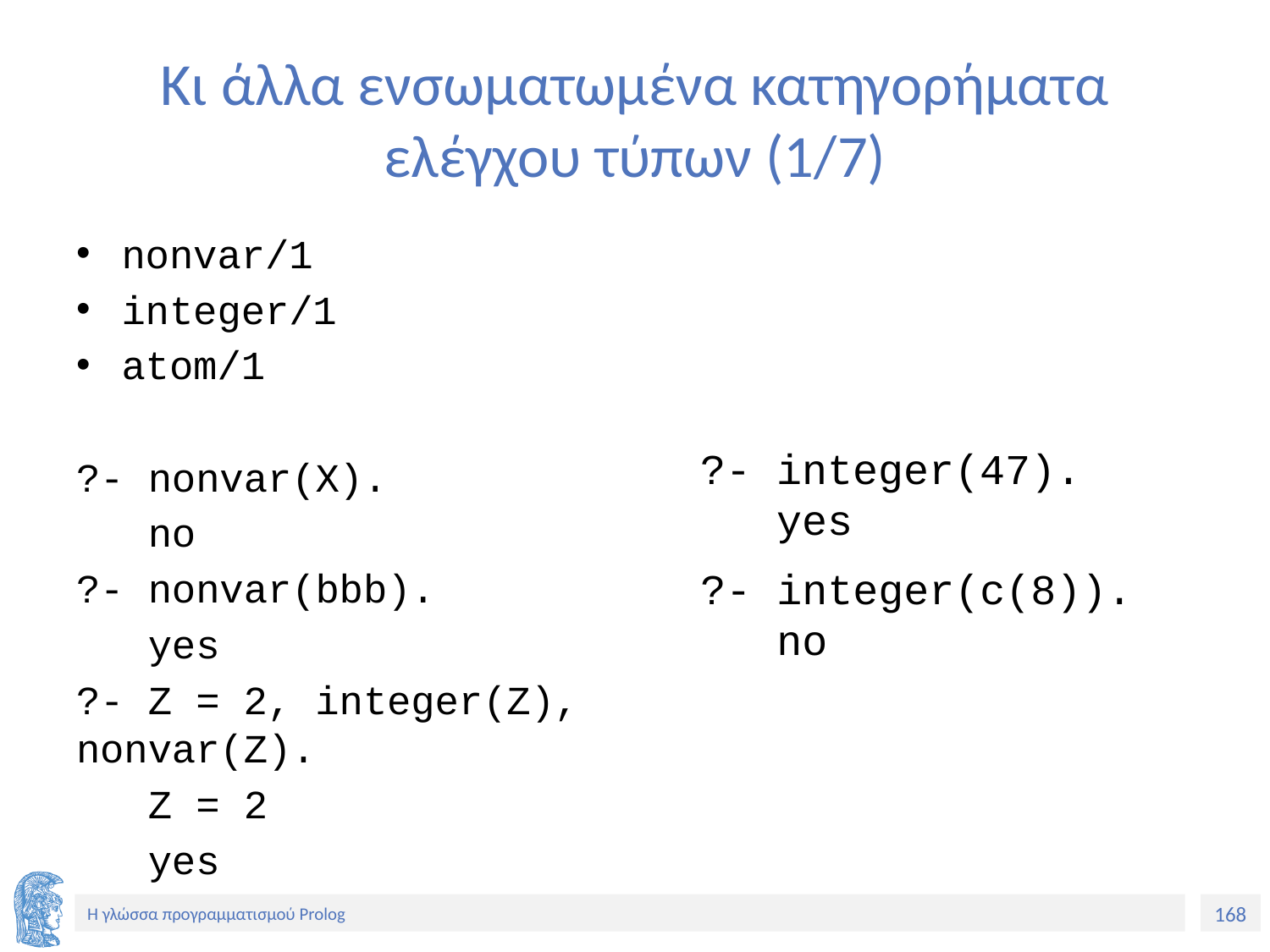

# Κι άλλα ενσωματωμένα κατηγορήματα ελέγχου τύπων (1/7)
nonvar/1
integer/1
atom/1

?- nonvar(X).
   no
?- nonvar(bbb).
   yes
?- Z = 2, integer(Z), nonvar(Z).
   Z = 2
   yes

?- integer(47).
   yes
?- integer(c(8)).
   no